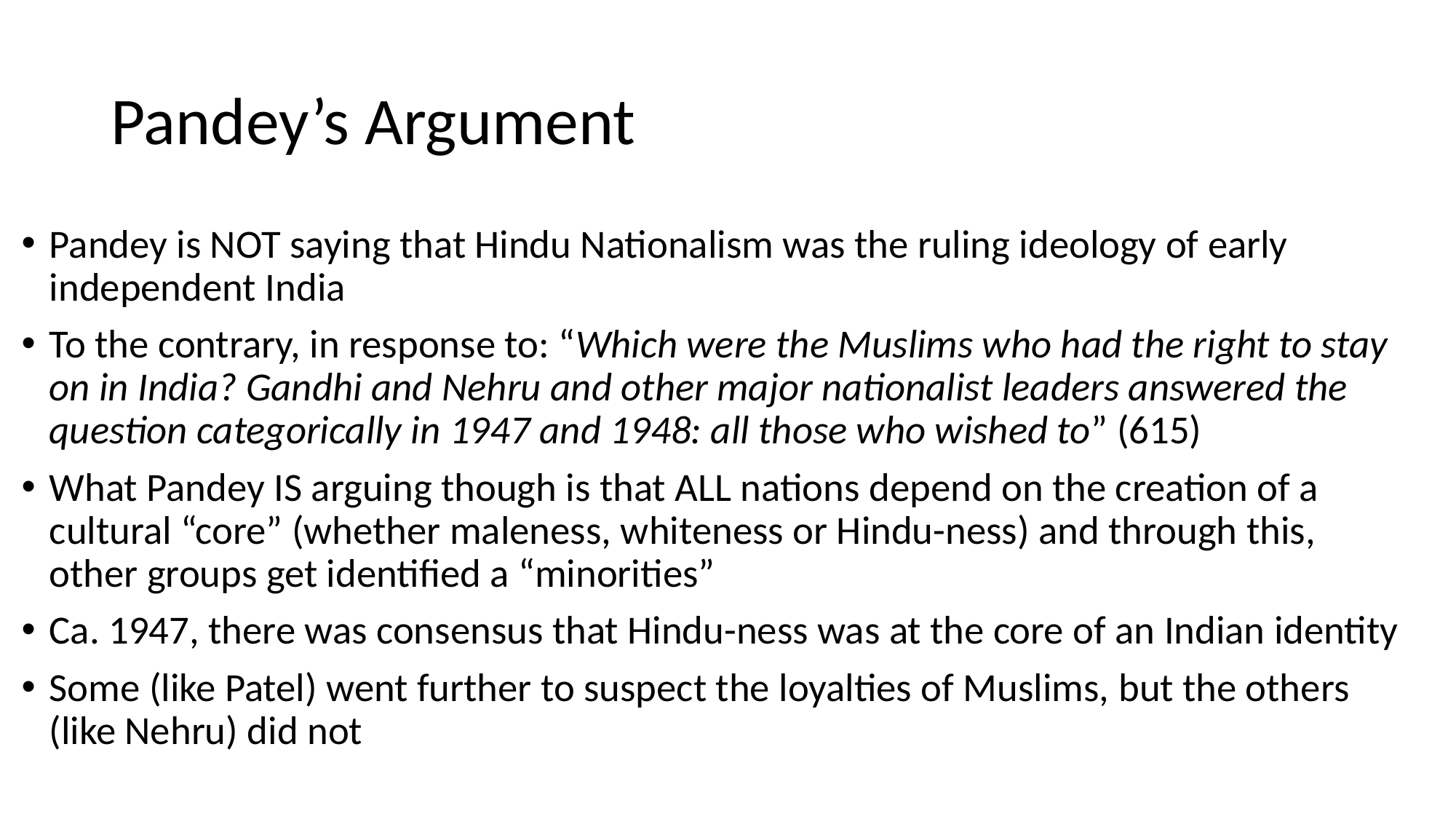

# Pandey’s Argument
Pandey is NOT saying that Hindu Nationalism was the ruling ideology of early independent India
To the contrary, in response to: “Which were the Muslims who had the right to stay on in India? Gandhi and Nehru and other major nationalist leaders answered the question categorically in 1947 and 1948: all those who wished to” (615)
What Pandey IS arguing though is that ALL nations depend on the creation of a cultural “core” (whether maleness, whiteness or Hindu-ness) and through this, other groups get identified a “minorities”
Ca. 1947, there was consensus that Hindu-ness was at the core of an Indian identity
Some (like Patel) went further to suspect the loyalties of Muslims, but the others (like Nehru) did not